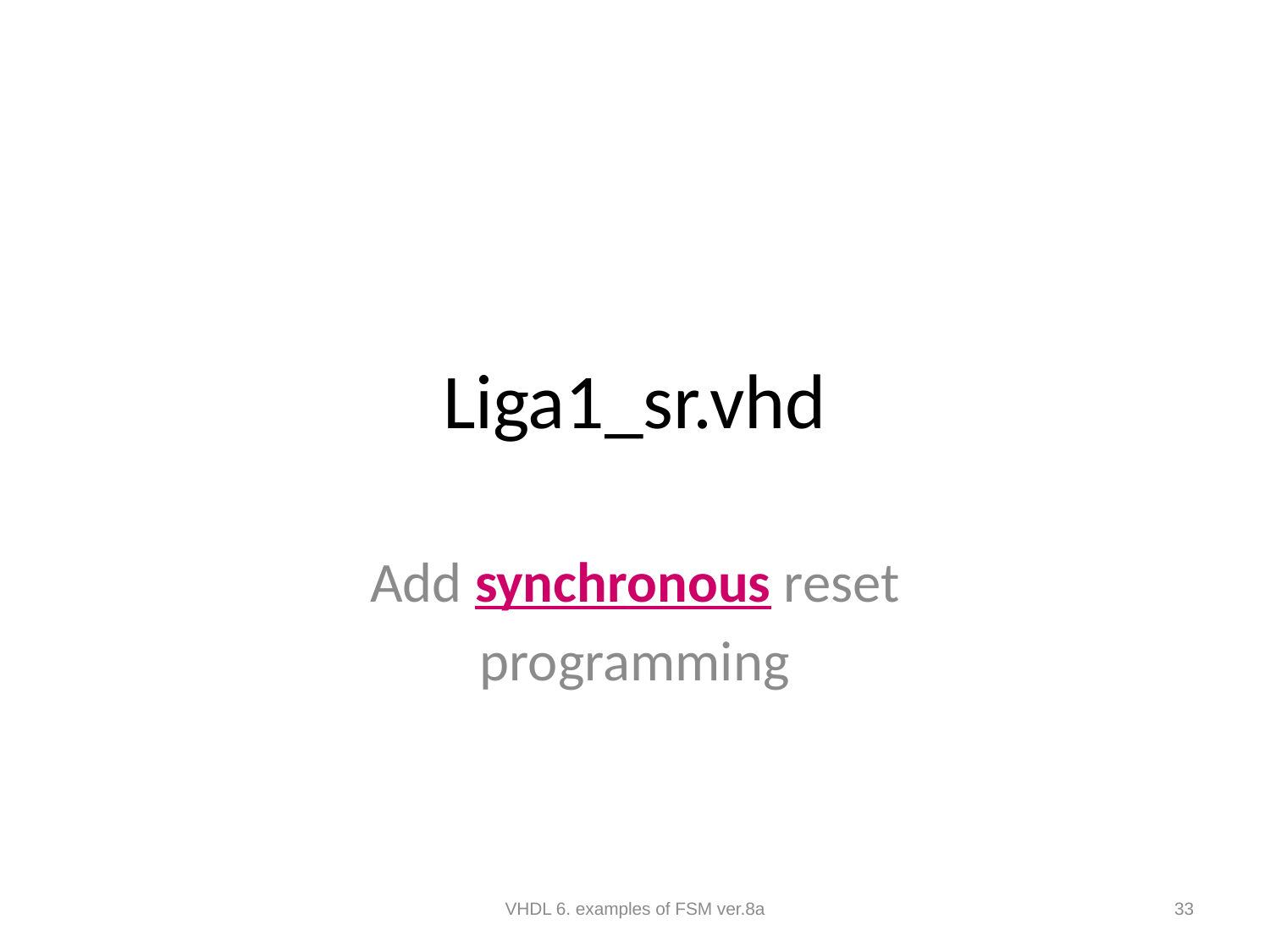

# Liga1_sr.vhd
Add synchronous reset
programming
VHDL 6. examples of FSM ver.8a
33